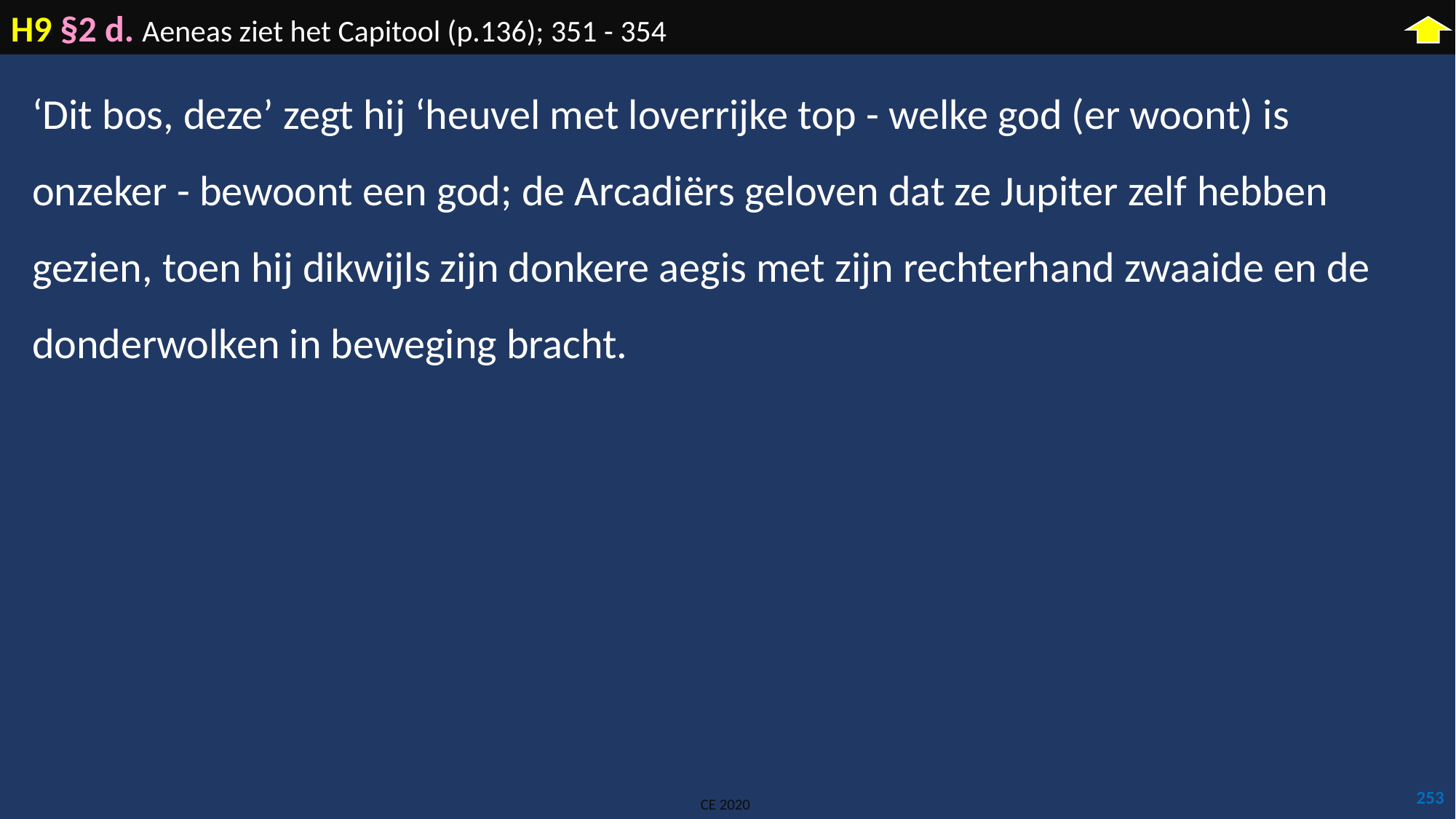

H9 §2 d. Aeneas ziet het Capitool (p.136); 351 - 354

‘Dit bos, deze’ zegt hij ‘heuvel met loverrijke top - welke god (er woont) is onzeker - bewoont een god; de Arcadiërs geloven dat ze Jupiter zelf hebben gezien, toen hij dikwijls zijn donkere aegis met zijn rechterhand zwaaide en de donderwolken in beweging bracht.
253
CE 2020